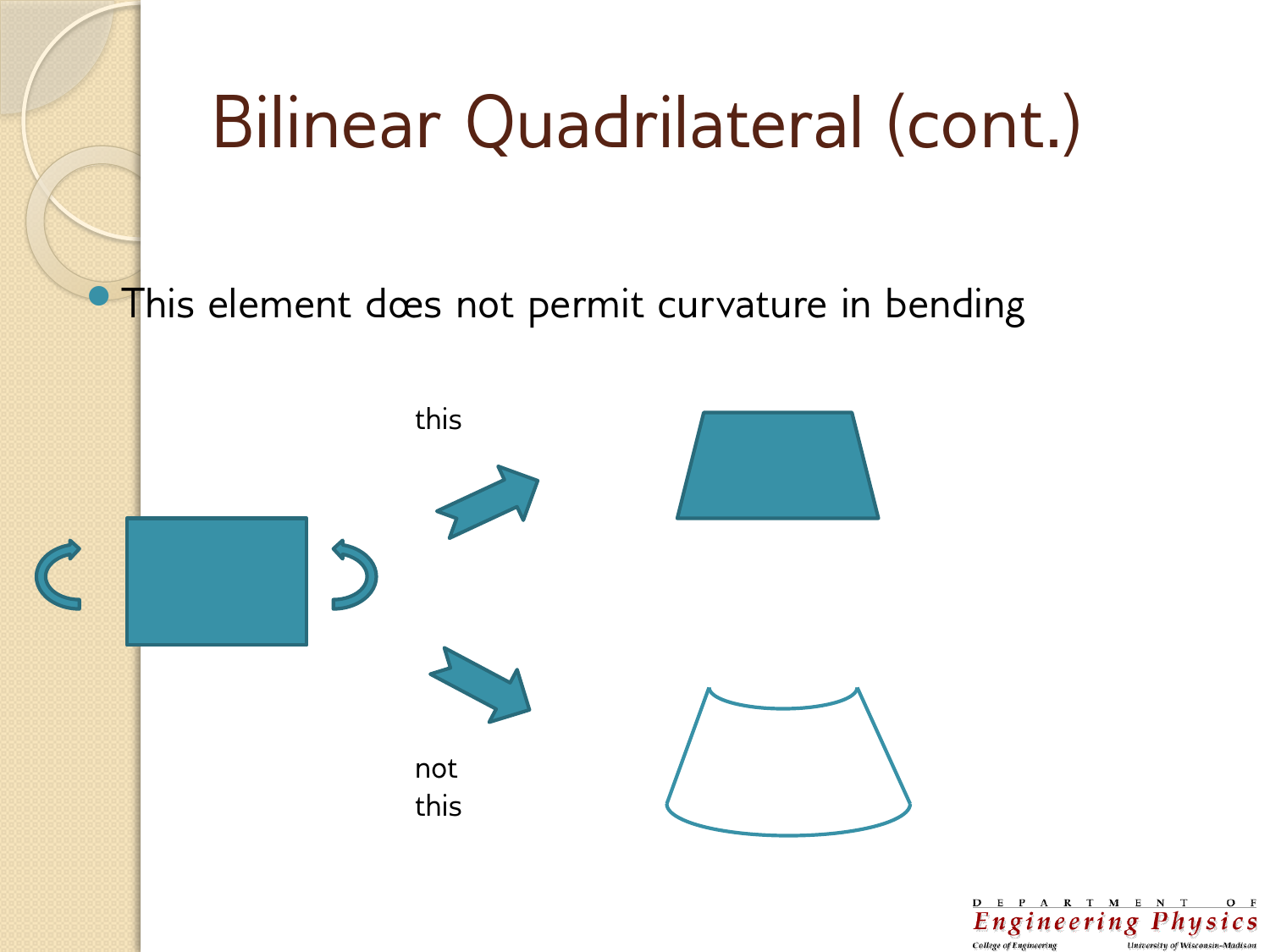

# Bilinear Quadrilateral (cont.)
This element does not permit curvature in bending
this

not this